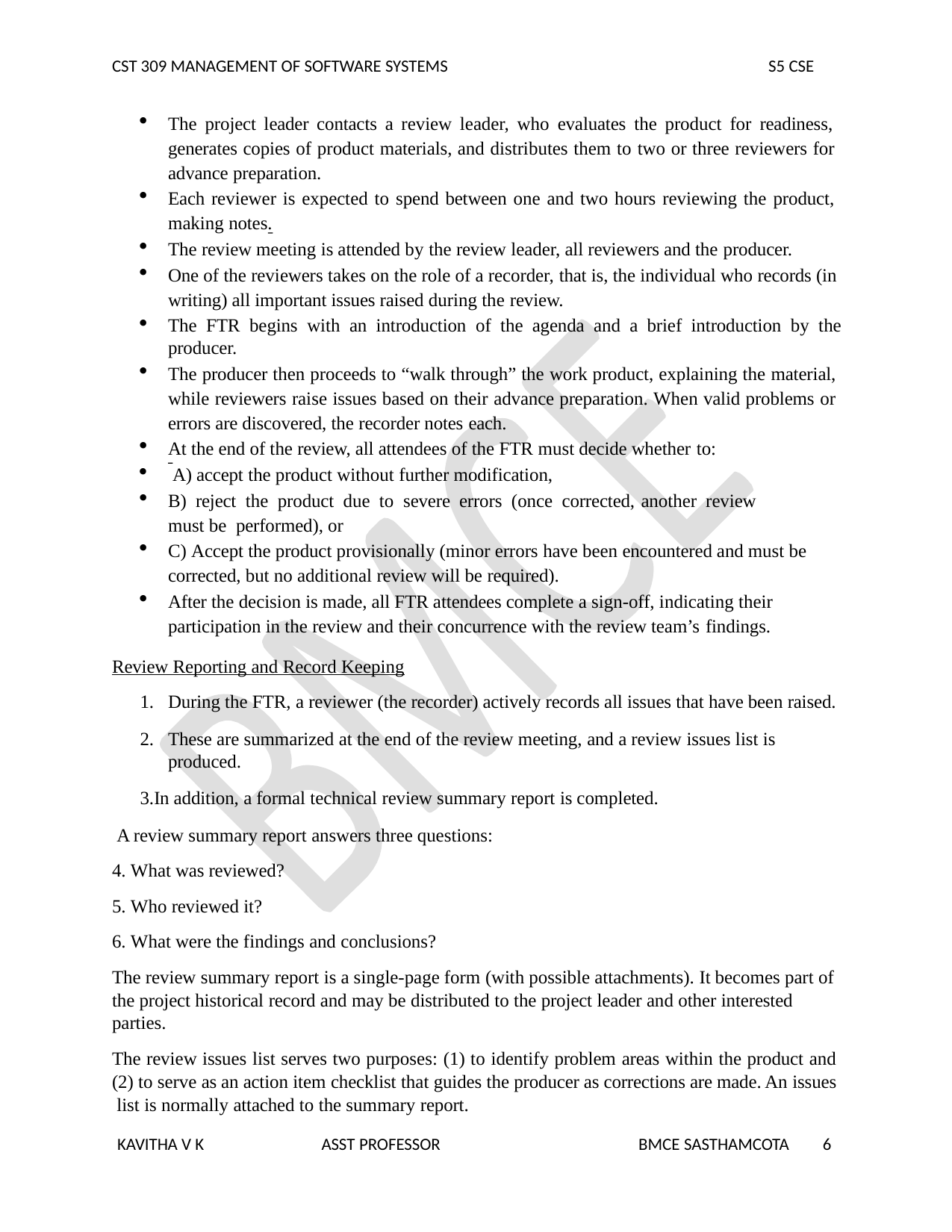

CST 309 MANAGEMENT OF SOFTWARE SYSTEMS
S5 CSE
The project leader contacts a review leader, who evaluates the product for readiness,  generates copies of product materials, and distributes them to two or three reviewers for  advance preparation.
Each reviewer is expected to spend between one and two hours reviewing the product,  making notes.
The review meeting is attended by the review leader, all reviewers and the producer.
One of the reviewers takes on the role of a recorder, that is, the individual who records (in  writing) all important issues raised during the review.
The FTR begins with an introduction of the agenda and a brief introduction by the producer.
The producer then proceeds to “walk through” the work product, explaining the material,  while reviewers raise issues based on their advance preparation. When valid problems or  errors are discovered, the recorder notes each.
At the end of the review, all attendees of the FTR must decide whether to:
A) accept the product without further modification,
B)  reject  the  product  due  to  severe  errors  (once  corrected, another review	must be  performed), or
C) Accept the product provisionally (minor errors have been encountered and must be  corrected, but no additional review will be required).
After the decision is made, all FTR attendees complete a sign-off, indicating their  participation in the review and their concurrence with the review team’s findings.
Review Reporting and Record Keeping
During the FTR, a reviewer (the recorder) actively records all issues that have been raised.
These are summarized at the end of the review meeting, and a review issues list is produced.
In addition, a formal technical review summary report is completed.  A review summary report answers three questions:
What was reviewed?
Who reviewed it?
What were the findings and conclusions?
The review summary report is a single-page form (with possible attachments). It becomes part of  the project historical record and may be distributed to the project leader and other interested parties.
The review issues list serves two purposes: (1) to identify problem areas within the product and
(2) to serve as an action item checklist that guides the producer as corrections are made. An issues  list is normally attached to the summary report.

KAVITHA V K
ASST PROFESSOR
BMCE SASTHAMCOTA
6